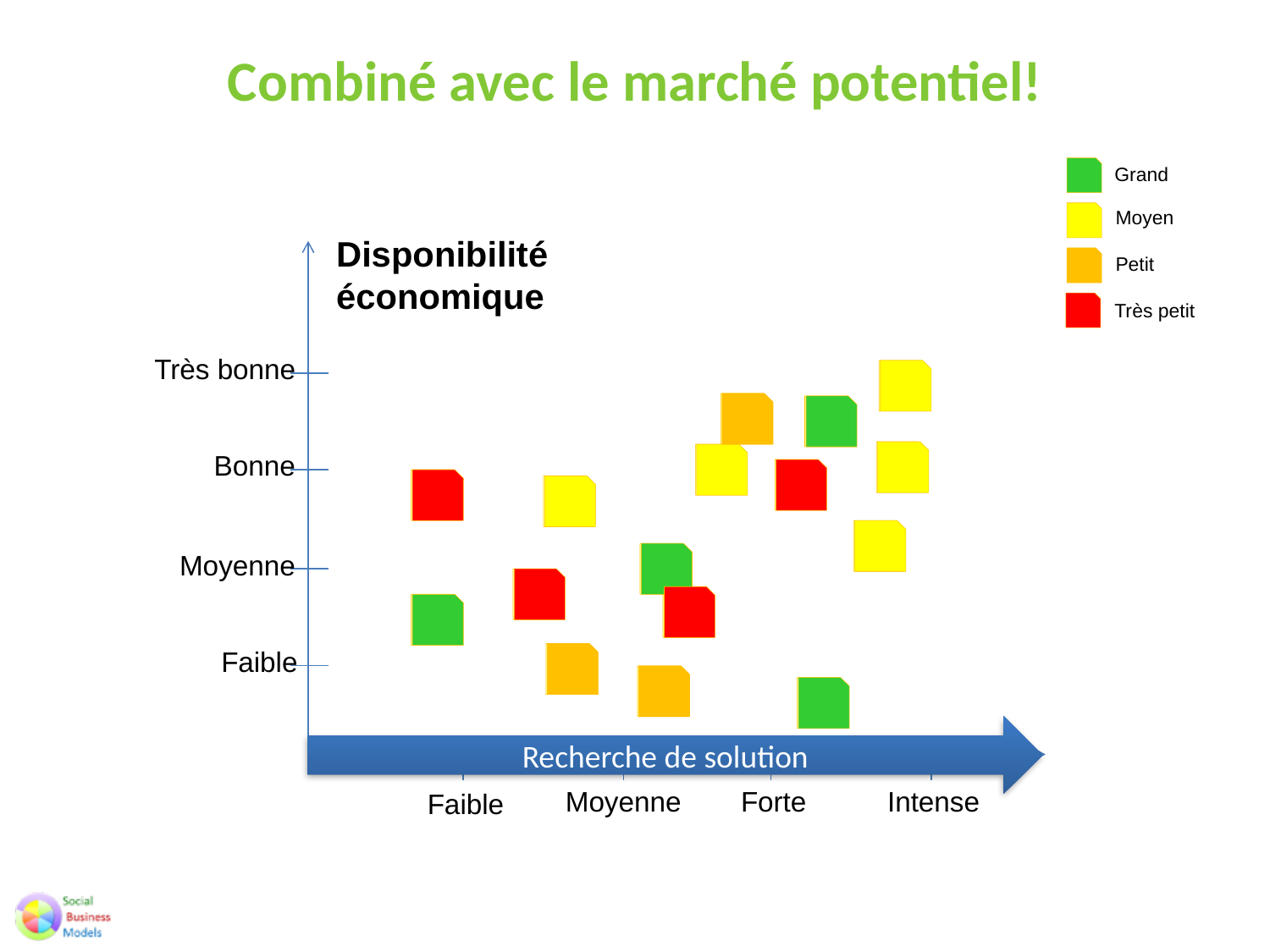

# Combiné avec le marché potentiel!
Grand

Moyen

Petit

Très petit

Disponibilité
économique
Très bonne

Bonne
Moyenne
Faible
Recherche de solution
Moyenne
Forte
Intense
Faible